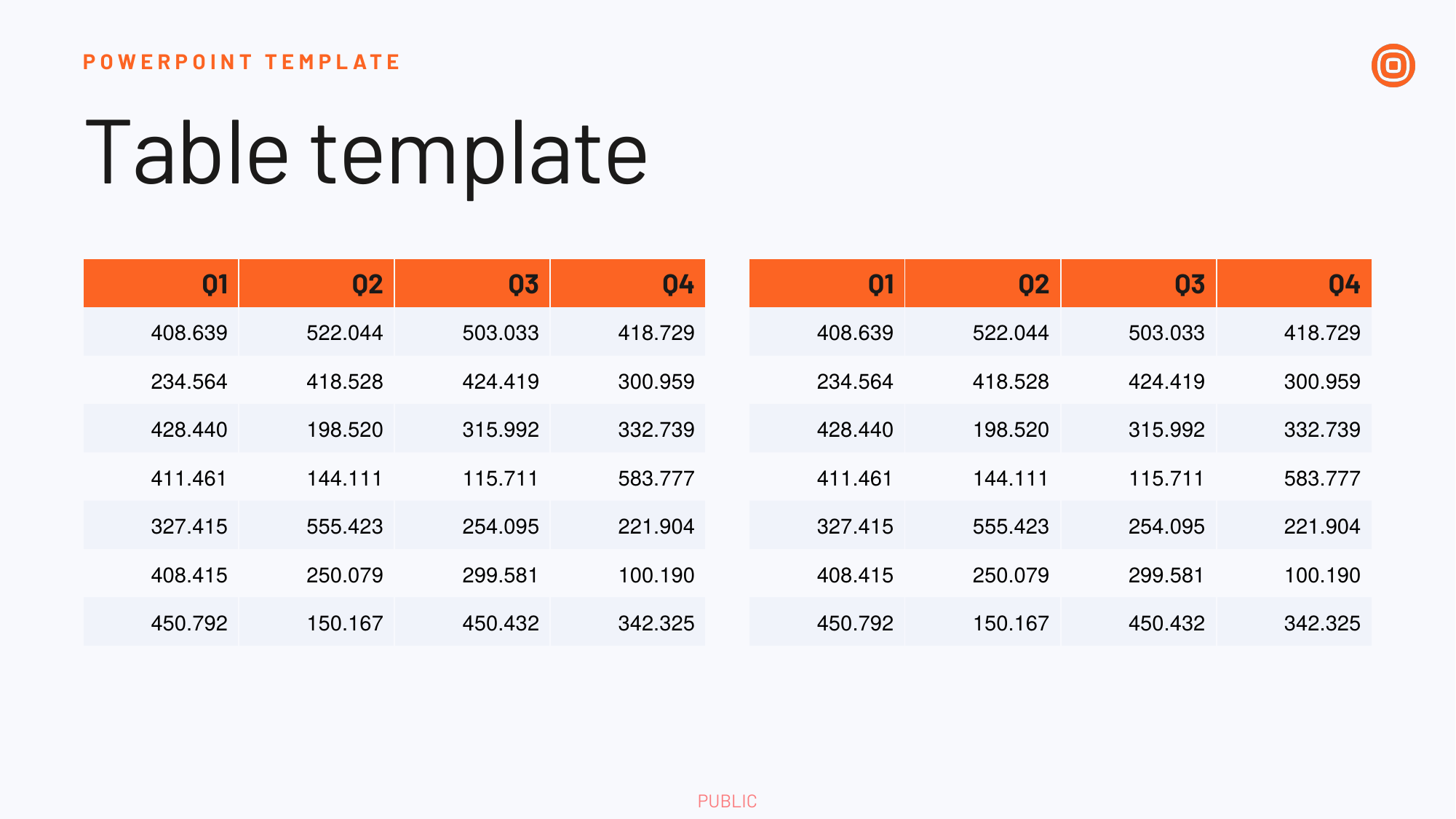

POWERPOINT TEMPLATE
# Table template
| Q1 | Q2 | Q3 | Q4 |
| --- | --- | --- | --- |
| 408.639 | 522.044 | 503.033 | 418.729 |
| 234.564 | 418.528 | 424.419 | 300.959 |
| 428.440 | 198.520 | 315.992 | 332.739 |
| 411.461 | 144.111 | 115.711 | 583.777 |
| 327.415 | 555.423 | 254.095 | 221.904 |
| 408.415 | 250.079 | 299.581 | 100.190 |
| 450.792 | 150.167 | 450.432 | 342.325 |
| Q1 | Q2 | Q3 | Q4 |
| --- | --- | --- | --- |
| 408.639 | 522.044 | 503.033 | 418.729 |
| 234.564 | 418.528 | 424.419 | 300.959 |
| 428.440 | 198.520 | 315.992 | 332.739 |
| 411.461 | 144.111 | 115.711 | 583.777 |
| 327.415 | 555.423 | 254.095 | 221.904 |
| 408.415 | 250.079 | 299.581 | 100.190 |
| 450.792 | 150.167 | 450.432 | 342.325 |